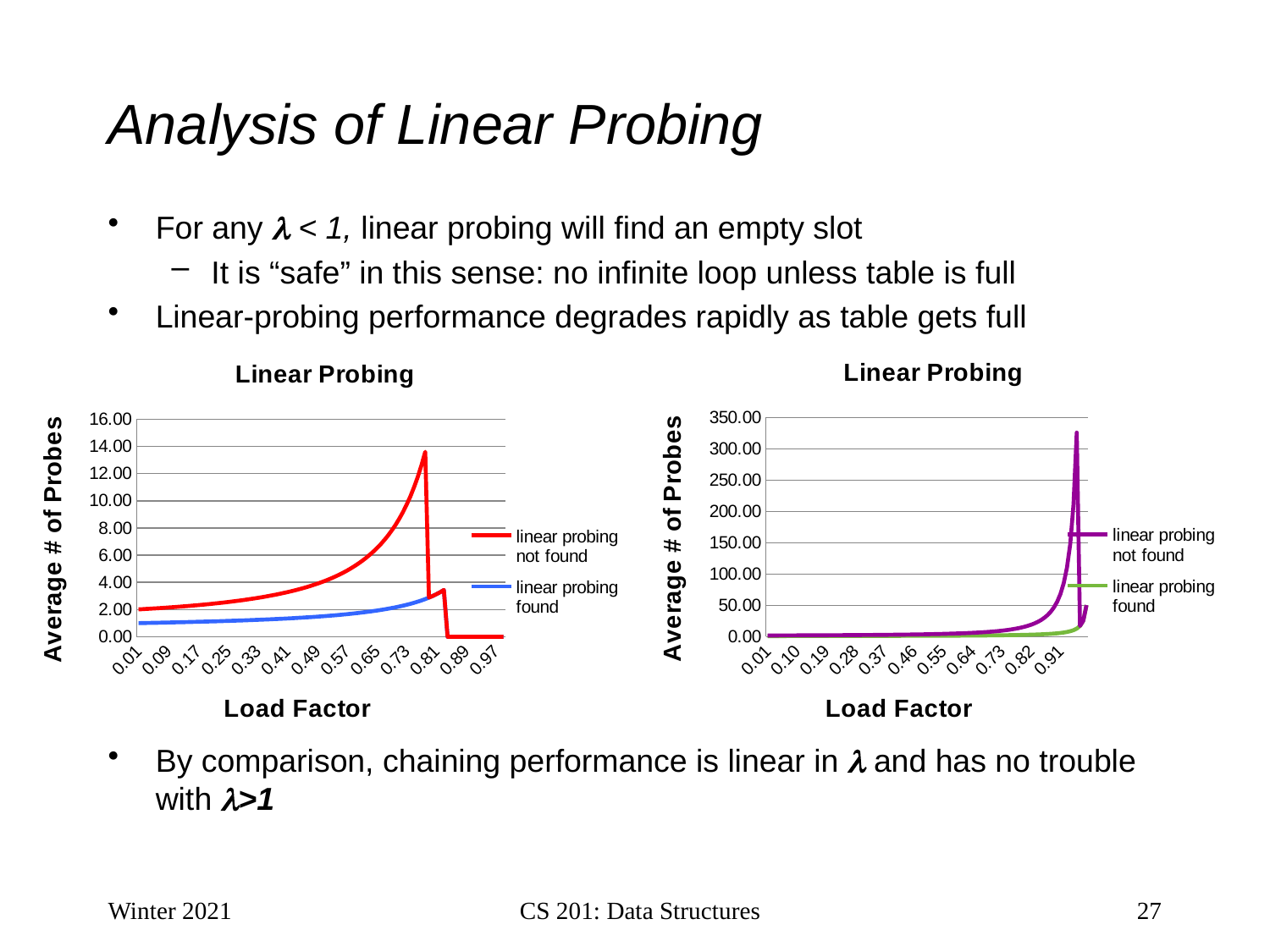

# Analysis of Linear Probing
For any λ < 1, linear probing will find an empty slot
It is “safe” in this sense: no infinite loop unless table is full
Linear-probing performance degrades rapidly as table gets full

By comparison, chaining performance is linear in λ and has no trouble with λ>1

[unsupported chart]

[unsupported chart]

Winter 2021
CS 201: Data Structures
27